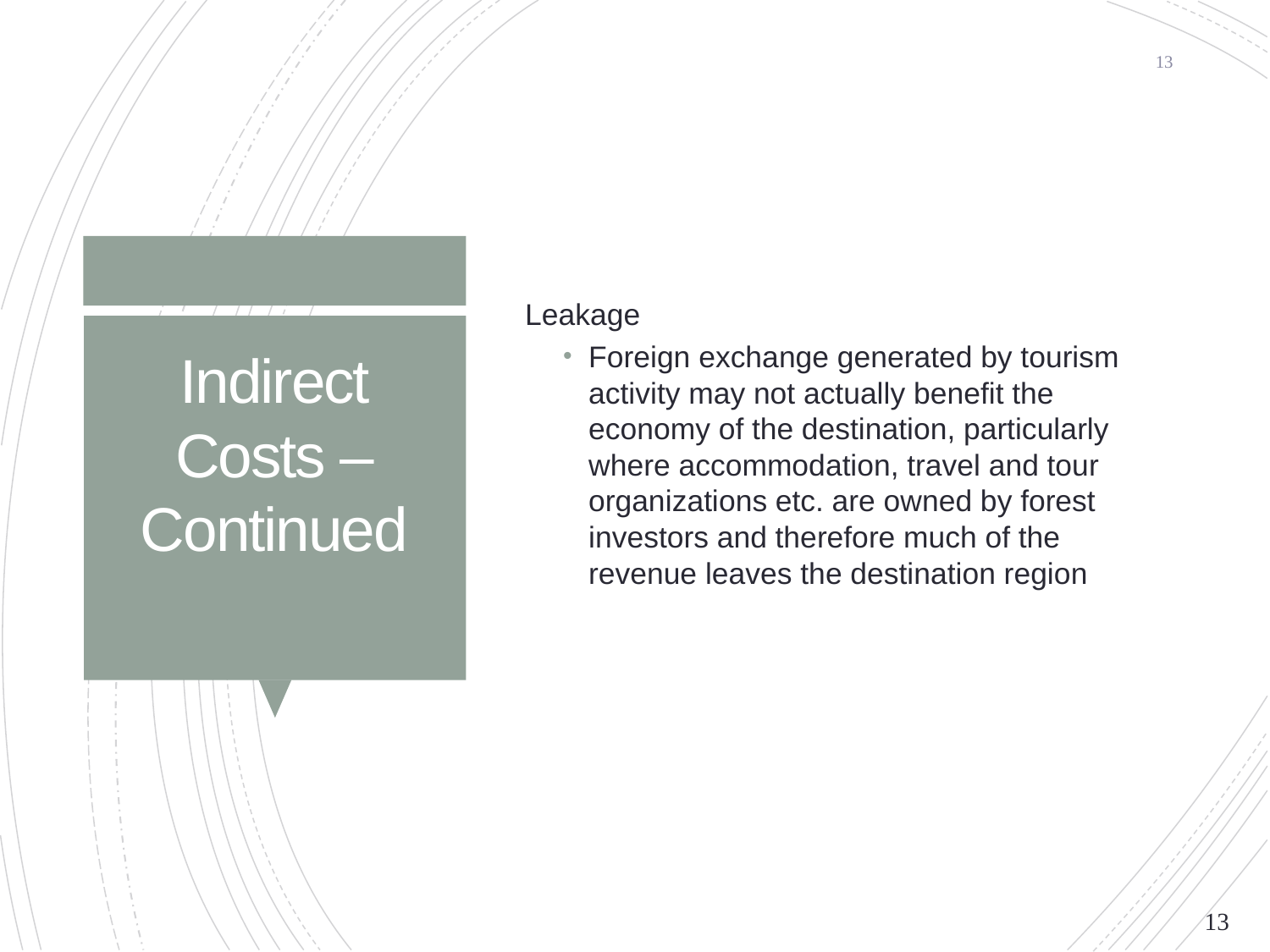

13
Leakage
Foreign exchange generated by tourism activity may not actually benefit the economy of the destination, particularly where accommodation, travel and tour organizations etc. are owned by forest investors and therefore much of the revenue leaves the destination region

# Indirect Costs – Continued
13